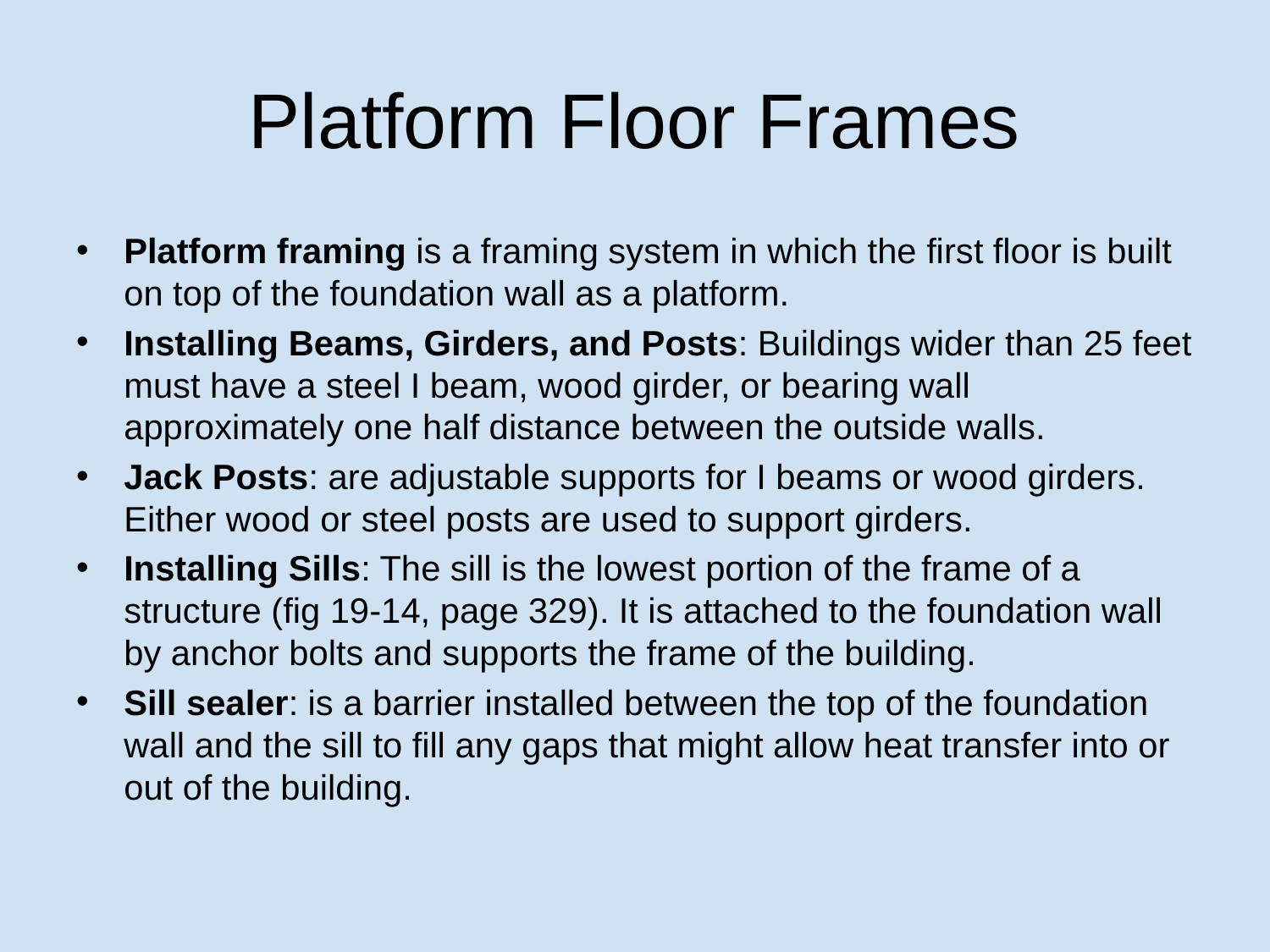

# Platform Floor Frames
Platform framing is a framing system in which the first floor is built on top of the foundation wall as a platform.
Installing Beams, Girders, and Posts: Buildings wider than 25 feet must have a steel I beam, wood girder, or bearing wall approximately one half distance between the outside walls.
Jack Posts: are adjustable supports for I beams or wood girders. Either wood or steel posts are used to support girders.
Installing Sills: The sill is the lowest portion of the frame of a structure (fig 19-14, page 329). It is attached to the foundation wall by anchor bolts and supports the frame of the building.
Sill sealer: is a barrier installed between the top of the foundation wall and the sill to fill any gaps that might allow heat transfer into or out of the building.